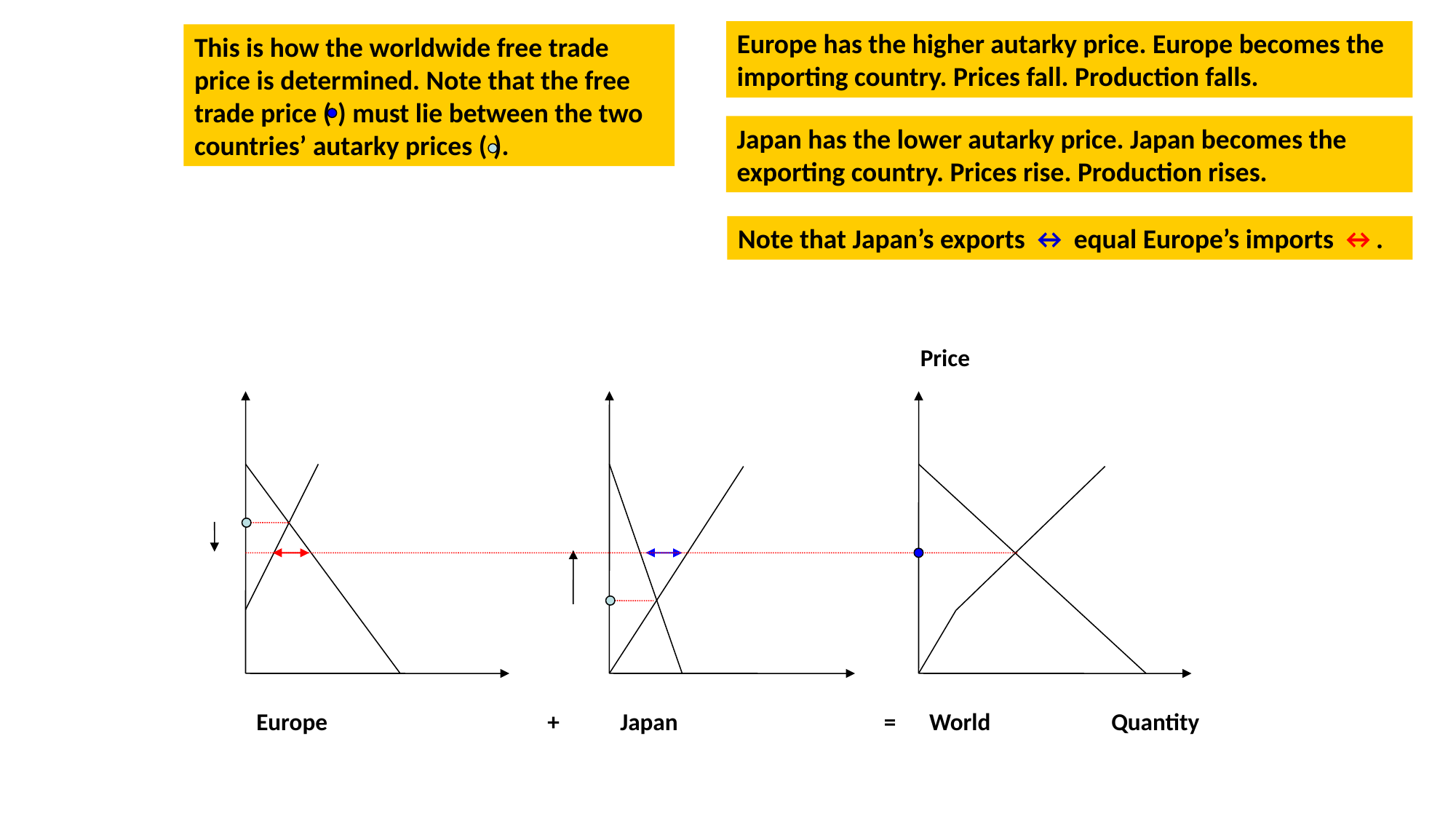

Europe has the higher autarky price. Europe becomes the importing country. Prices fall. Production falls.
This is how the worldwide free trade price is determined. Note that the free trade price ( ) must lie between the two countries’ autarky prices ( ).

Japan has the lower autarky price. Japan becomes the exporting country. Prices rise. Production rises.
Note that Japan’s exports ↔ equal Europe’s imports ↔.
Price

Quantity
Europe
+
Japan
=
World